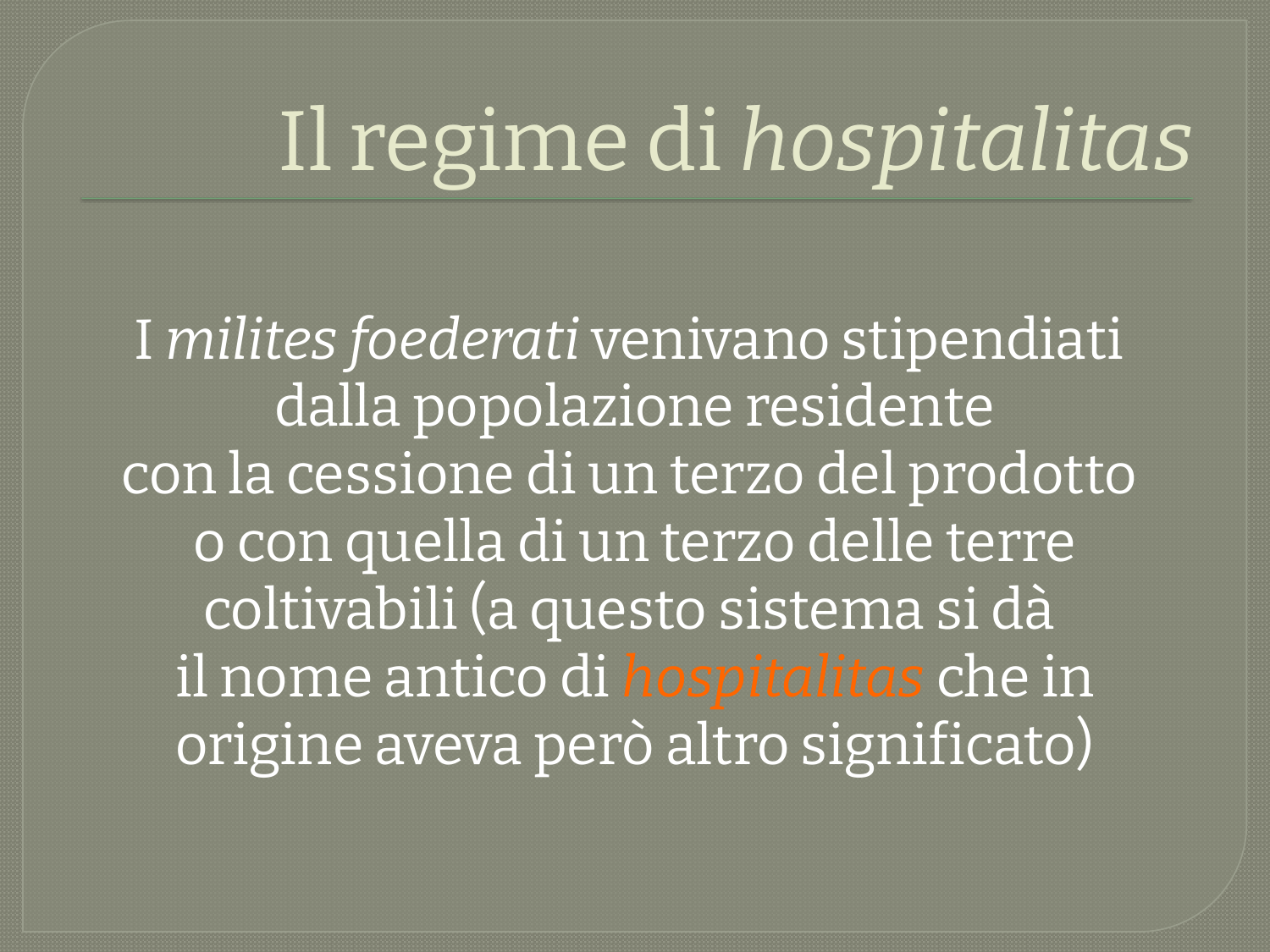

# Il regime di hospitalitas

I milites foederati venivano stipendiati
dalla popolazione residente
con la cessione di un terzo del prodotto
o con quella di un terzo delle terre coltivabili (a questo sistema si dà
il nome antico di hospitalitas che in origine aveva però altro significato)